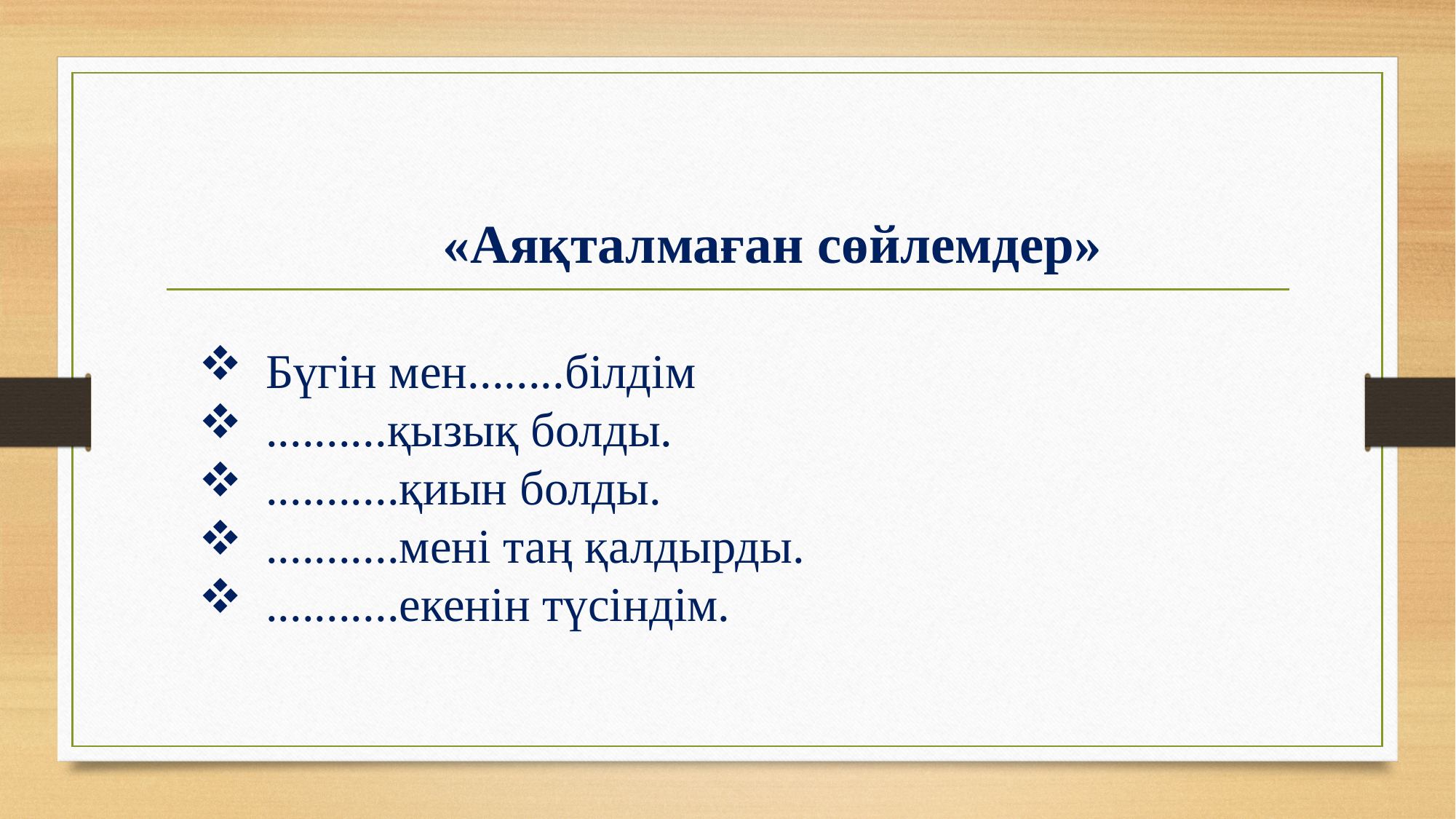

«Аяқталмаған сөйлемдер»

 Бүгін мен........білдім
 ..........қызық болды.
 ...........қиын болды.
 ...........мені таң қалдырды.
 ...........екенін түсіндім.